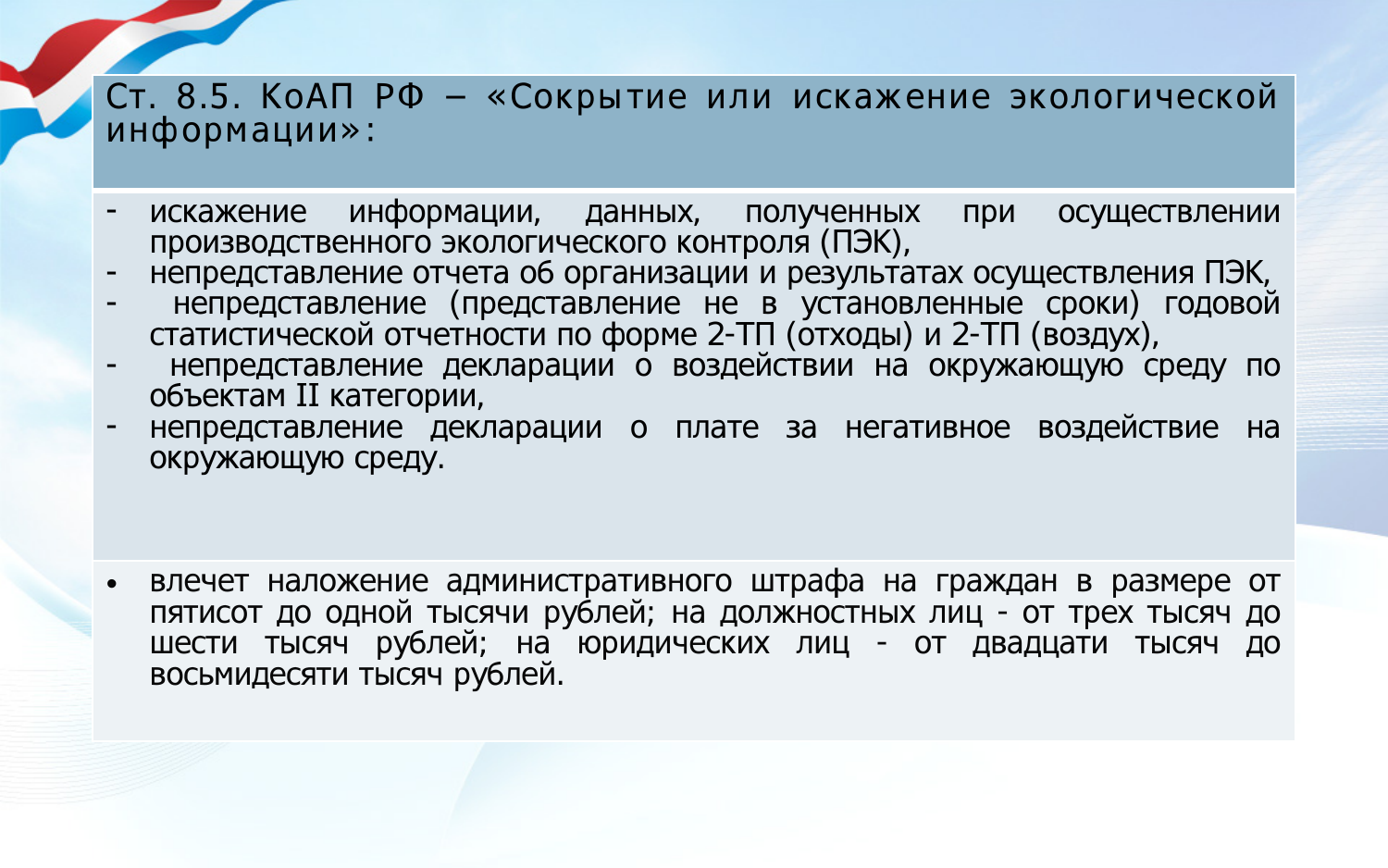

| Ст. 8.5. КоАП РФ – «Сокрытие или искажение экологической информации»: |
| --- |
| искажение информации, данных, полученных при осуществлении производственного экологического контроля (ПЭК), непредставление отчета об организации и результатах осуществления ПЭК, непредставление (представление не в установленные сроки) годовой статистической отчетности по форме 2-ТП (отходы) и 2-ТП (воздух), непредставление декларации о воздействии на окружающую среду по объектам II категории, непредставление декларации о плате за негативное воздействие на окружающую среду. |
| влечет наложение административного штрафа на граждан в размере от пятисот до одной тысячи рублей; на должностных лиц - от трех тысяч до шести тысяч рублей; на юридических лиц - от двадцати тысяч до восьмидесяти тысяч рублей. |